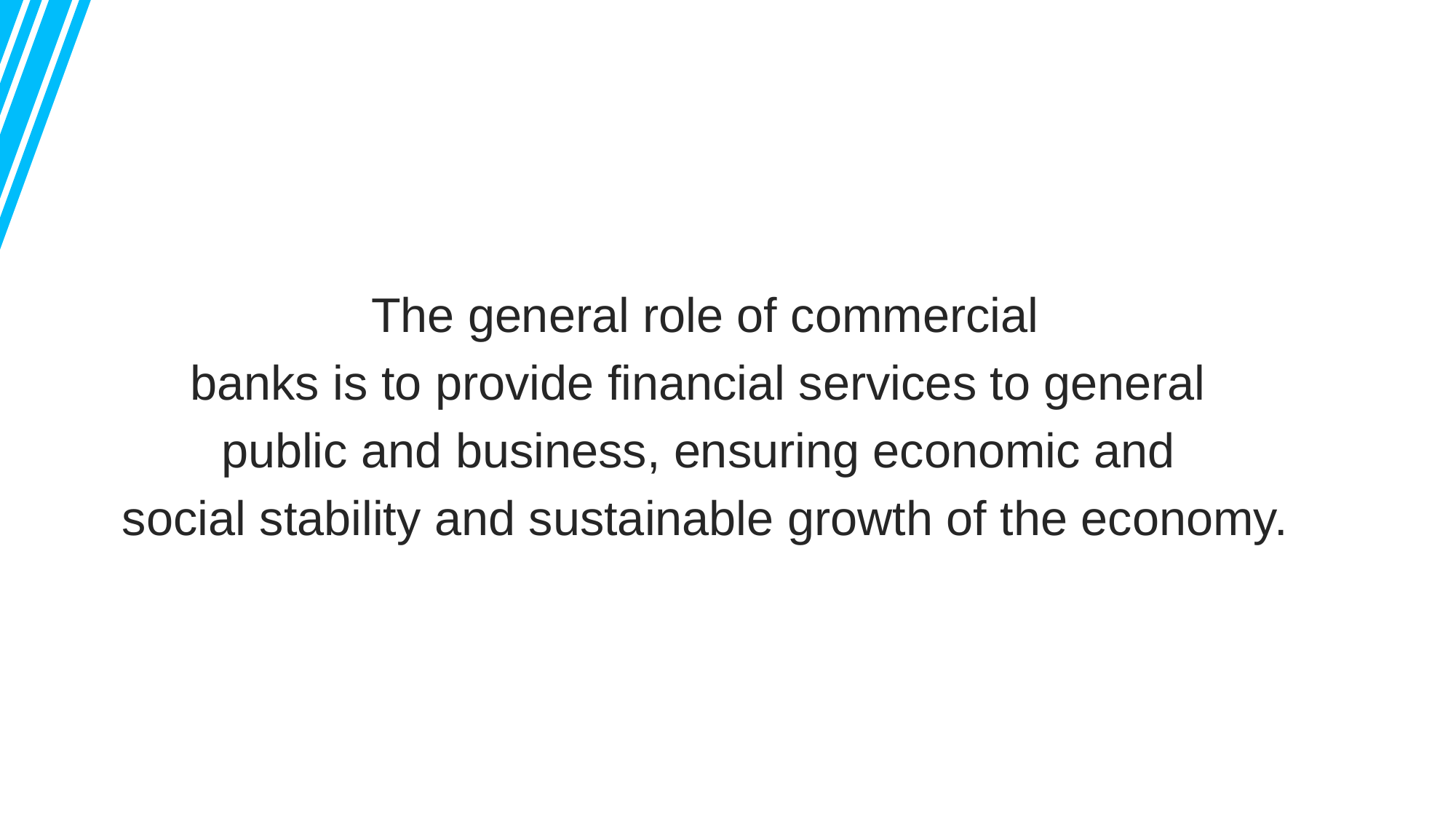

The general role of commercial
banks is to provide financial services to general
public and business, ensuring economic and
social stability and sustainable growth of the economy.